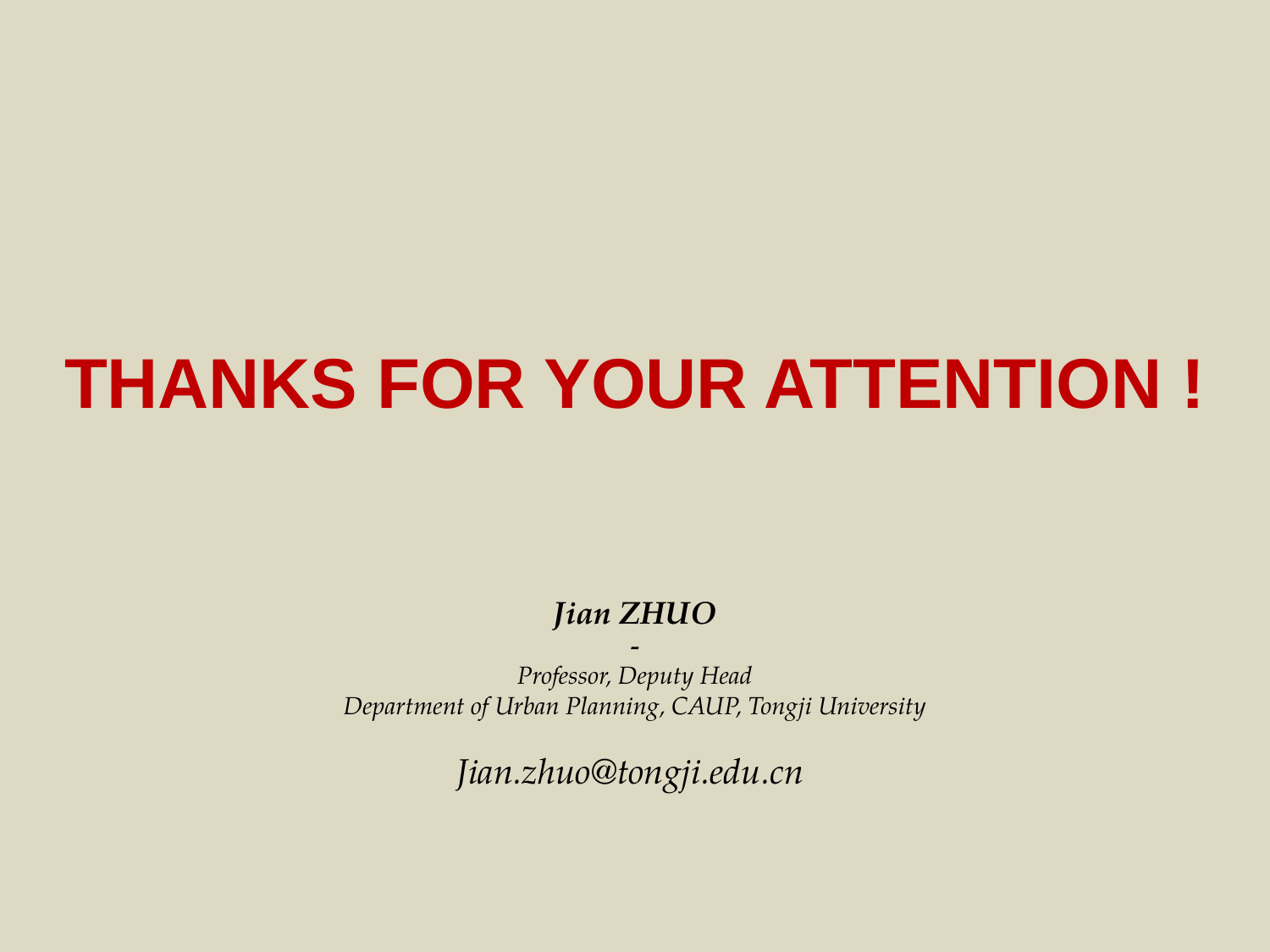

THANKS FOR YOUR ATTENTION !
Jian ZHUO
-
Professor, Deputy Head
Department of Urban Planning, CAUP, Tongji University

Jian.zhuo@tongji.edu.cn